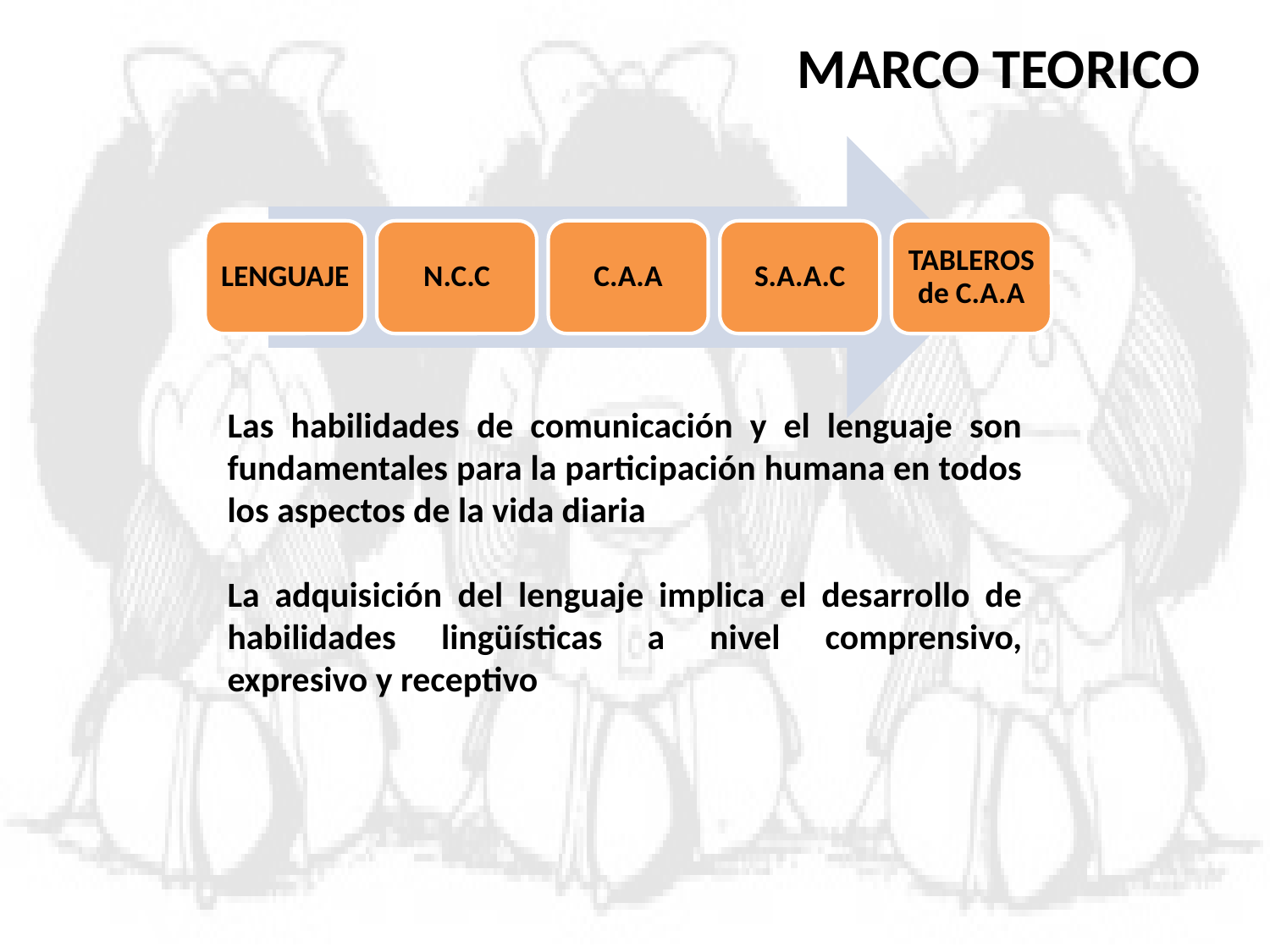

MARCO TEORICO
LENGUAJE
N.C.C
C.A.A
S.A.A.C
TABLEROS de C.A.A
Las habilidades de comunicación y el lenguaje son fundamentales para la participación humana en todos los aspectos de la vida diaria
La adquisición del lenguaje implica el desarrollo de habilidades lingüísticas a nivel comprensivo, expresivo y receptivo